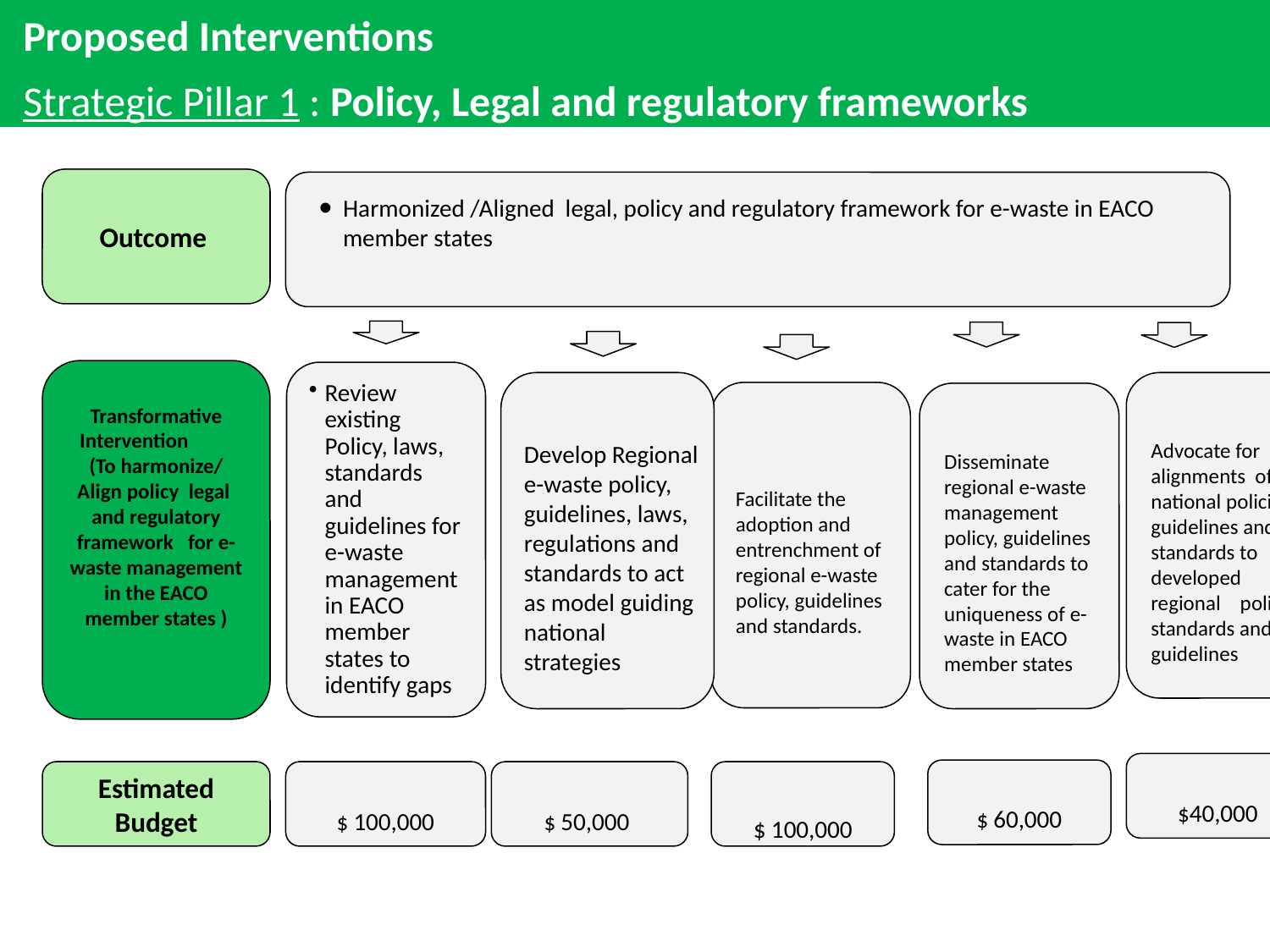

Proposed Interventions
Strategic Pillar 1 : Policy, Legal and regulatory frameworks
Outcome
Harmonized /Aligned  legal, policy and regulatory framework for e-waste in EACO member states

Transformative Intervention          (To harmonize/ Align policy  legal  and regulatory framework   for e-waste management in the EACO member states )

Review existing Policy, laws, standards and guidelines for e-waste management in EACO member states to identify gaps
Develop Regional e-waste policy, guidelines, laws, regulations and standards to act as model guiding national strategies
Advocate for alignments  of national policies, guidelines and standards to developed regional    policies, standards and guidelines
Facilitate the adoption and entrenchment of regional e-waste policy, guidelines and standards.
Disseminate regional e-waste management  policy, guidelines and standards to cater for the uniqueness of e-waste in EACO member states

$40,000

$ 60,000
Estimated Budget

$ 100,000

$ 50,000

$ 100,000
18